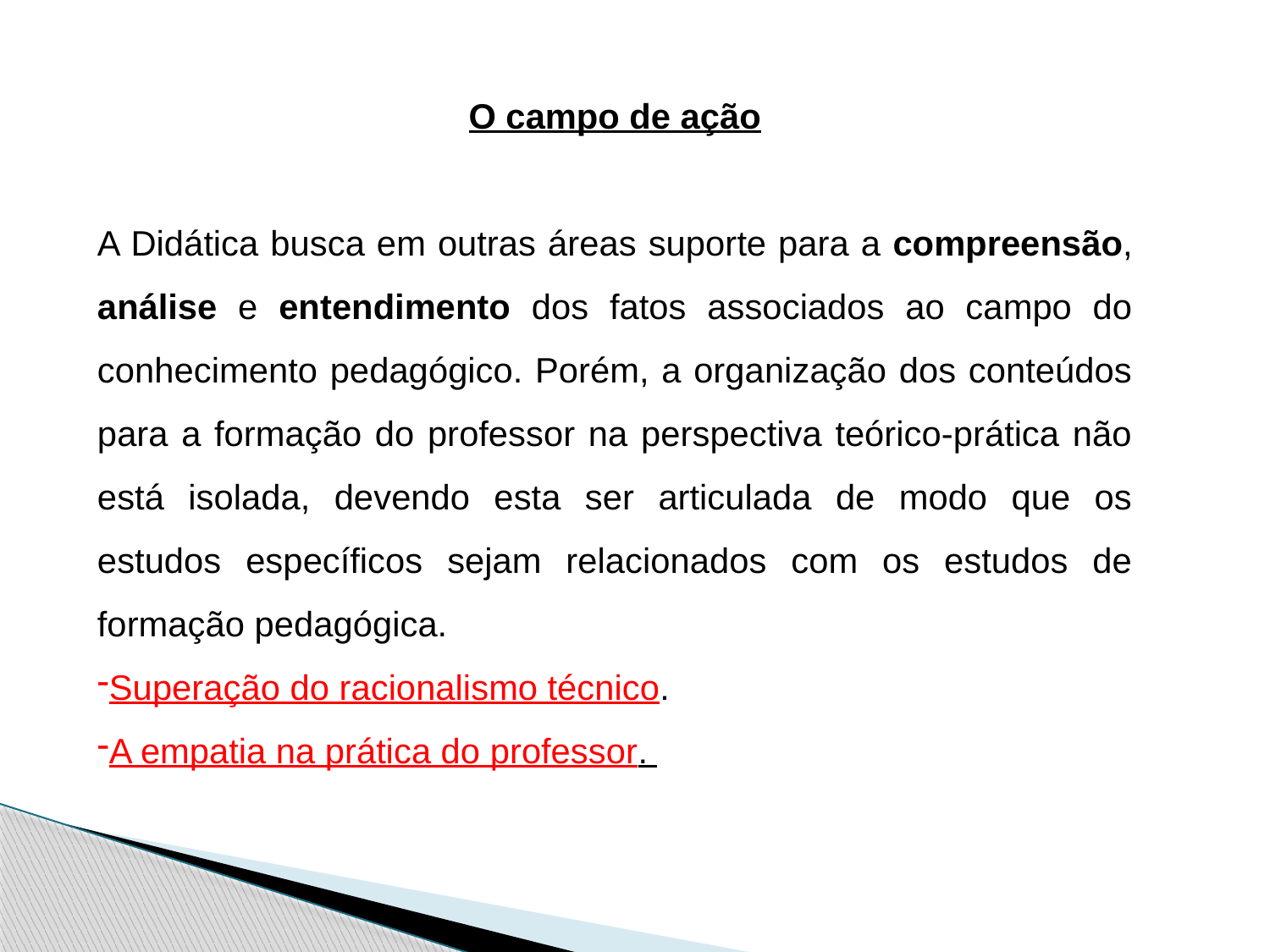

O campo de ação

A Didática busca em outras áreas suporte para a compreensão, análise e entendimento dos fatos associados ao campo do conhecimento pedagógico. Porém, a organização dos conteúdos para a formação do professor na perspectiva teórico-prática não está isolada, devendo esta ser articulada de modo que os estudos específicos sejam relacionados com os estudos de formação pedagógica.
Superação do racionalismo técnico.
A empatia na prática do professor.